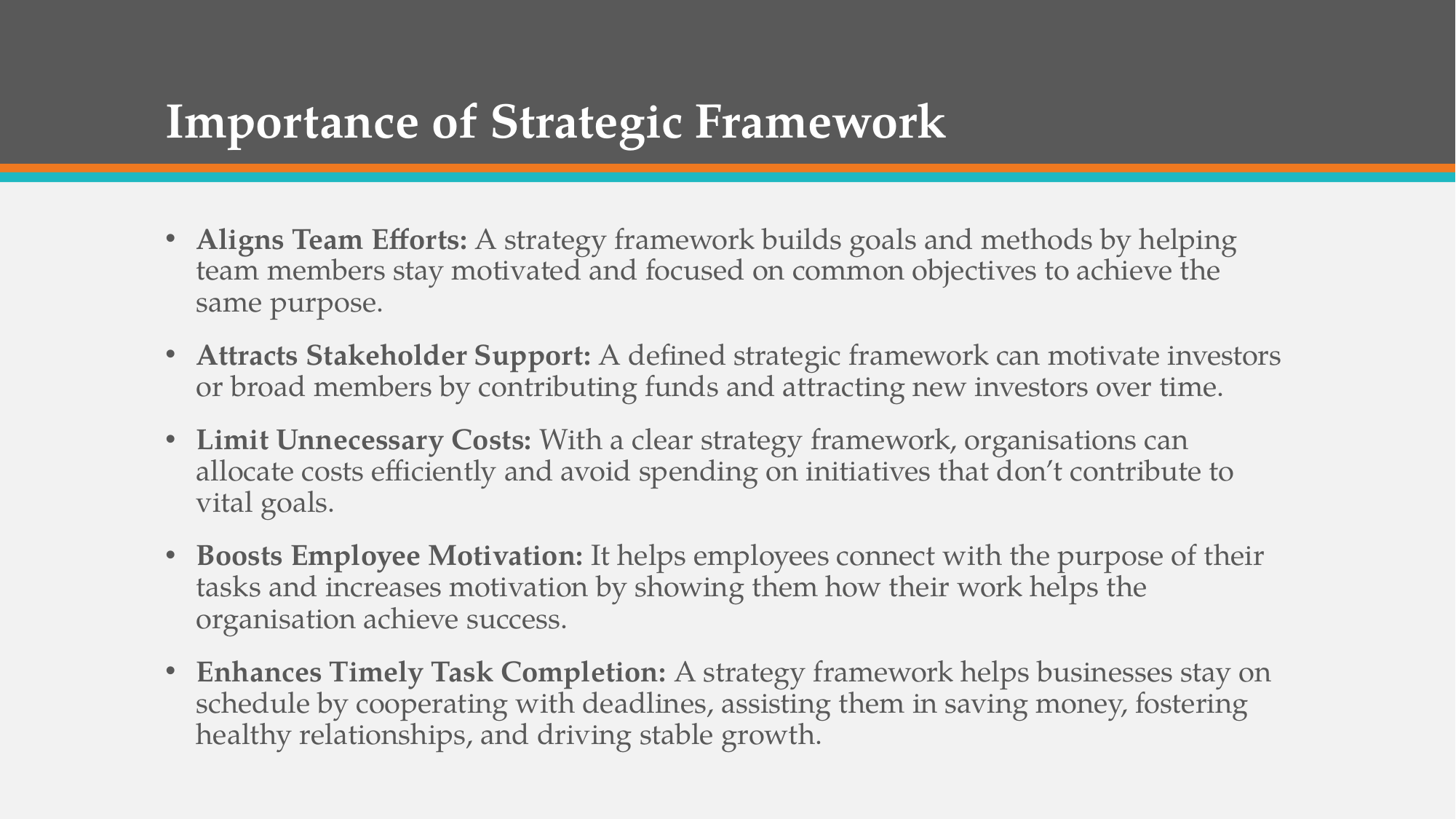

# Importance of Strategic Framework
Aligns Team Efforts: A strategy framework builds goals and methods by helping team members stay motivated and focused on common objectives to achieve the same purpose.
Attracts Stakeholder Support: A defined strategic framework can motivate investors or broad members by contributing funds and attracting new investors over time.
Limit Unnecessary Costs: With a clear strategy framework, organisations can allocate costs efficiently and avoid spending on initiatives that don’t contribute to vital goals.
Boosts Employee Motivation: It helps employees connect with the purpose of their tasks and increases motivation by showing them how their work helps the organisation achieve success.
Enhances Timely Task Completion: A strategy framework helps businesses stay on schedule by cooperating with deadlines, assisting them in saving money, fostering healthy relationships, and driving stable growth.